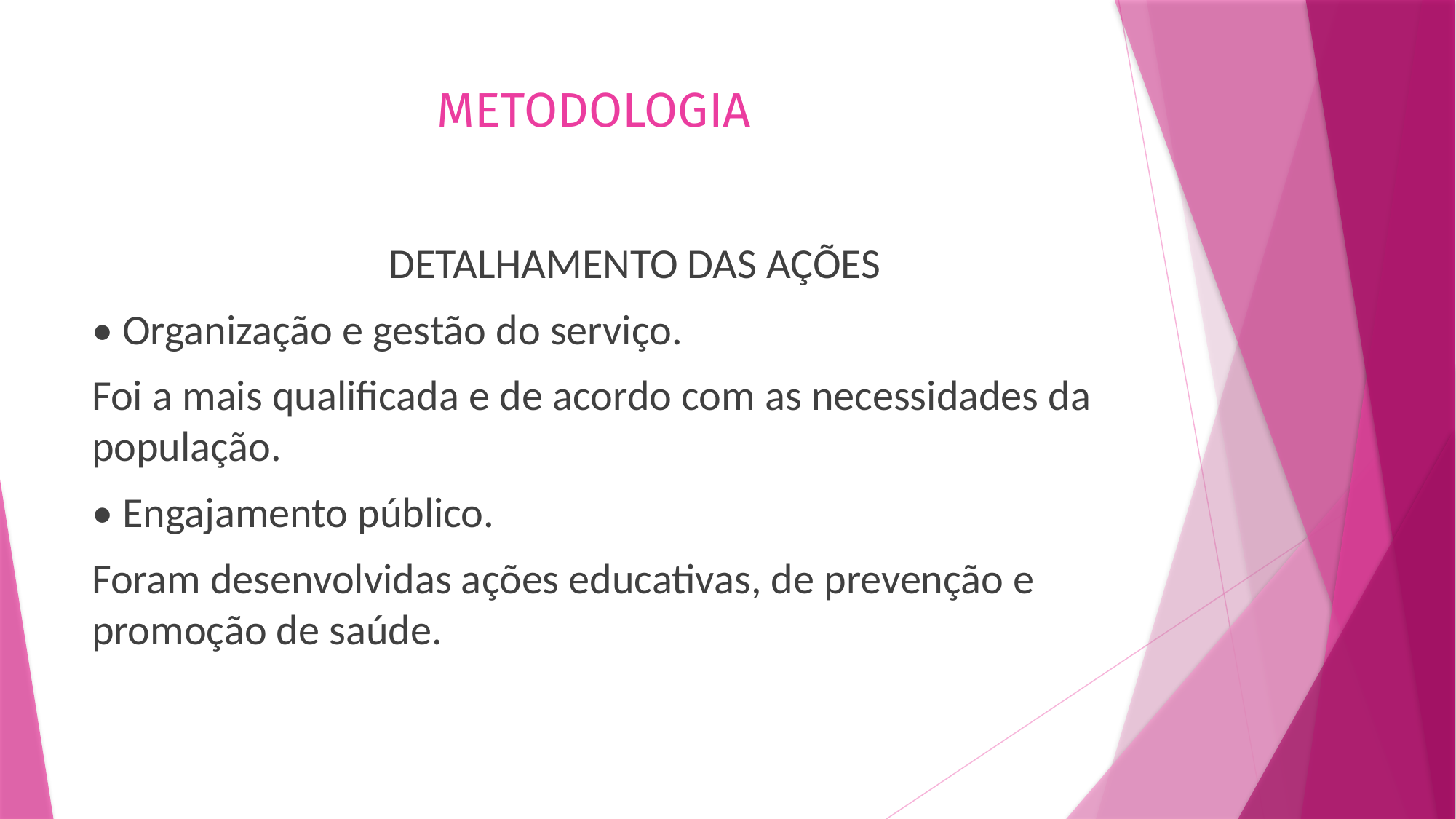

# METODOLOGIA
DETALHAMENTO DAS AÇÕES
• Organização e gestão do serviço.
Foi a mais qualificada e de acordo com as necessidades da população.
• Engajamento público.
Foram desenvolvidas ações educativas, de prevenção e promoção de saúde.